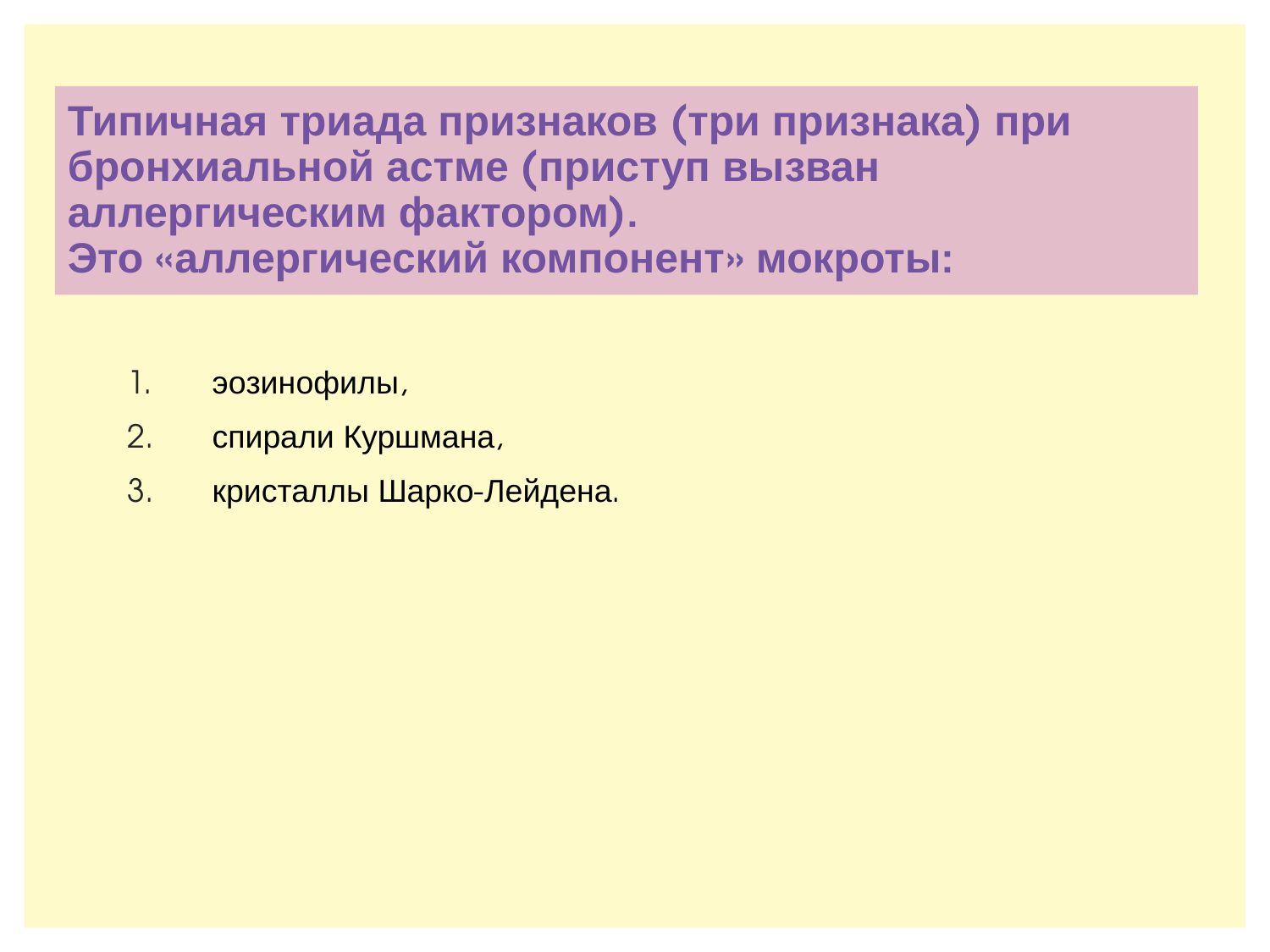

# Типичная триада признаков (три признака) при  бронхиальной астме (приступ вызван аллергическим фактором). Это «аллергический компонент» мокроты:
эозинофилы,
спирали Куршмана,
кристаллы Шарко-Лейдена.